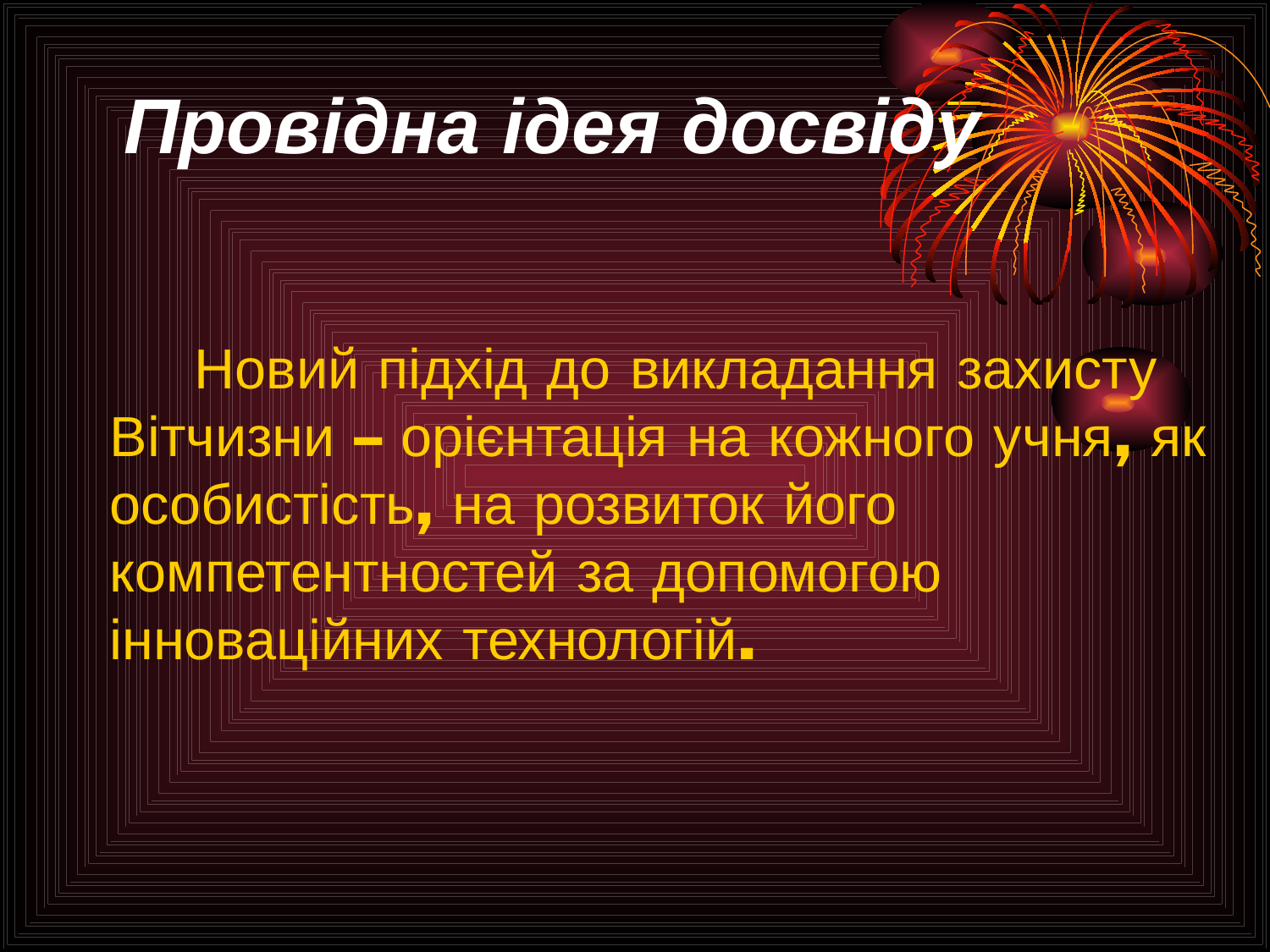

# Провідна ідея досвіду
       Новий підхід до викладання захисту Вітчизни – орієнтація на кожного учня, як особистість, на розвиток його компетентностей за допомогою інноваційних технологій.